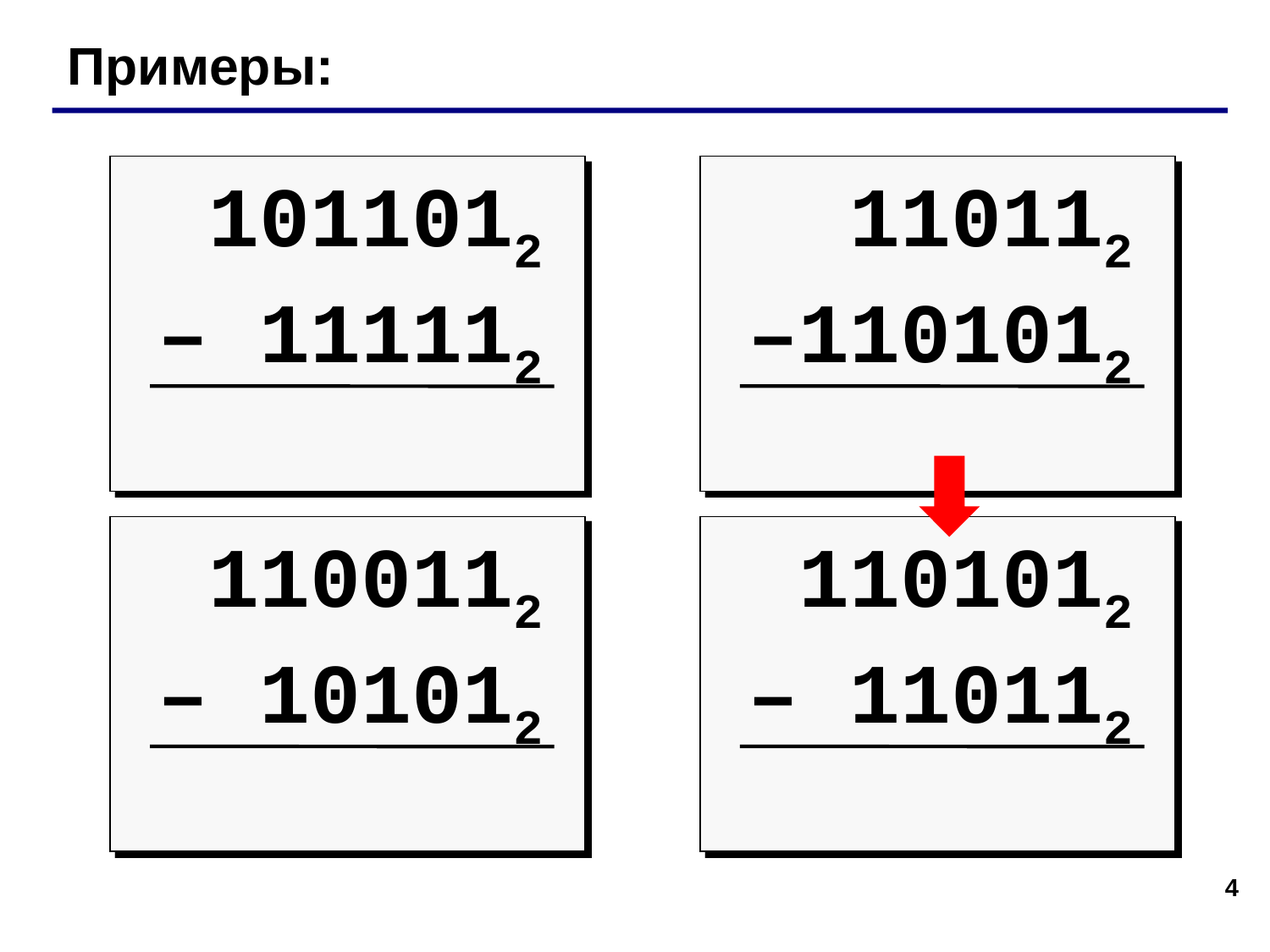

Примеры:

1011012
– 111112

110112
–1101012

1100112
– 101012

1101012
– 110112

4